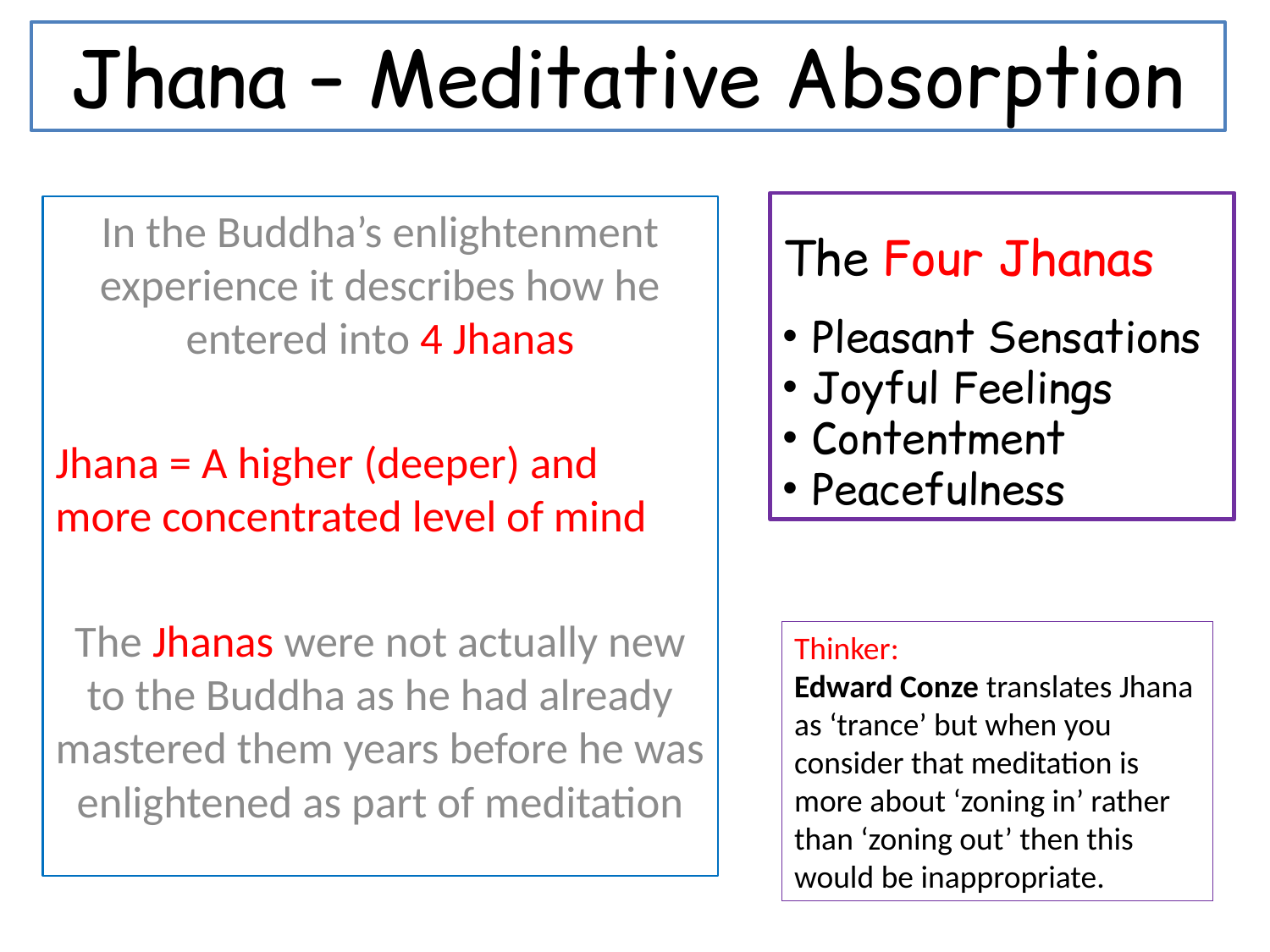

# Jhana – Meditative Absorption
The Four Jhanas
Pleasant Sensations
Joyful Feelings
Contentment
Peacefulness
In the Buddha’s enlightenment experience it describes how he entered into 4 Jhanas

Jhana = A higher (deeper) and more concentrated level of mind

The Jhanas were not actually new to the Buddha as he had already mastered them years before he was enlightened as part of meditation
Thinker:
Edward Conze translates Jhana as ‘trance’ but when you consider that meditation is more about ‘zoning in’ rather than ‘zoning out’ then this would be inappropriate.